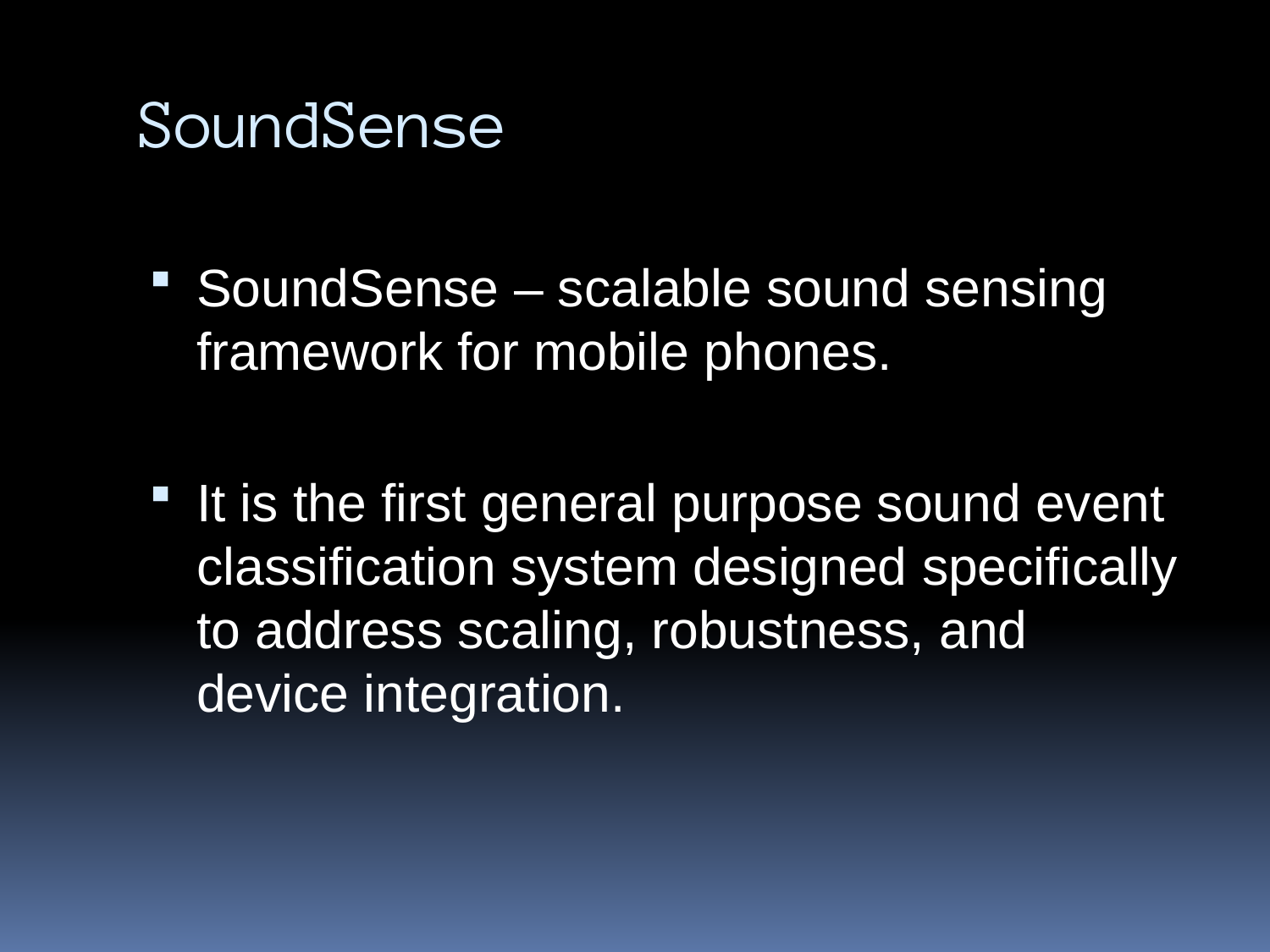

# SoundSense
SoundSense – scalable sound sensing framework for mobile phones.

It is the first general purpose sound event classification system designed specifically to address scaling, robustness, and device integration.